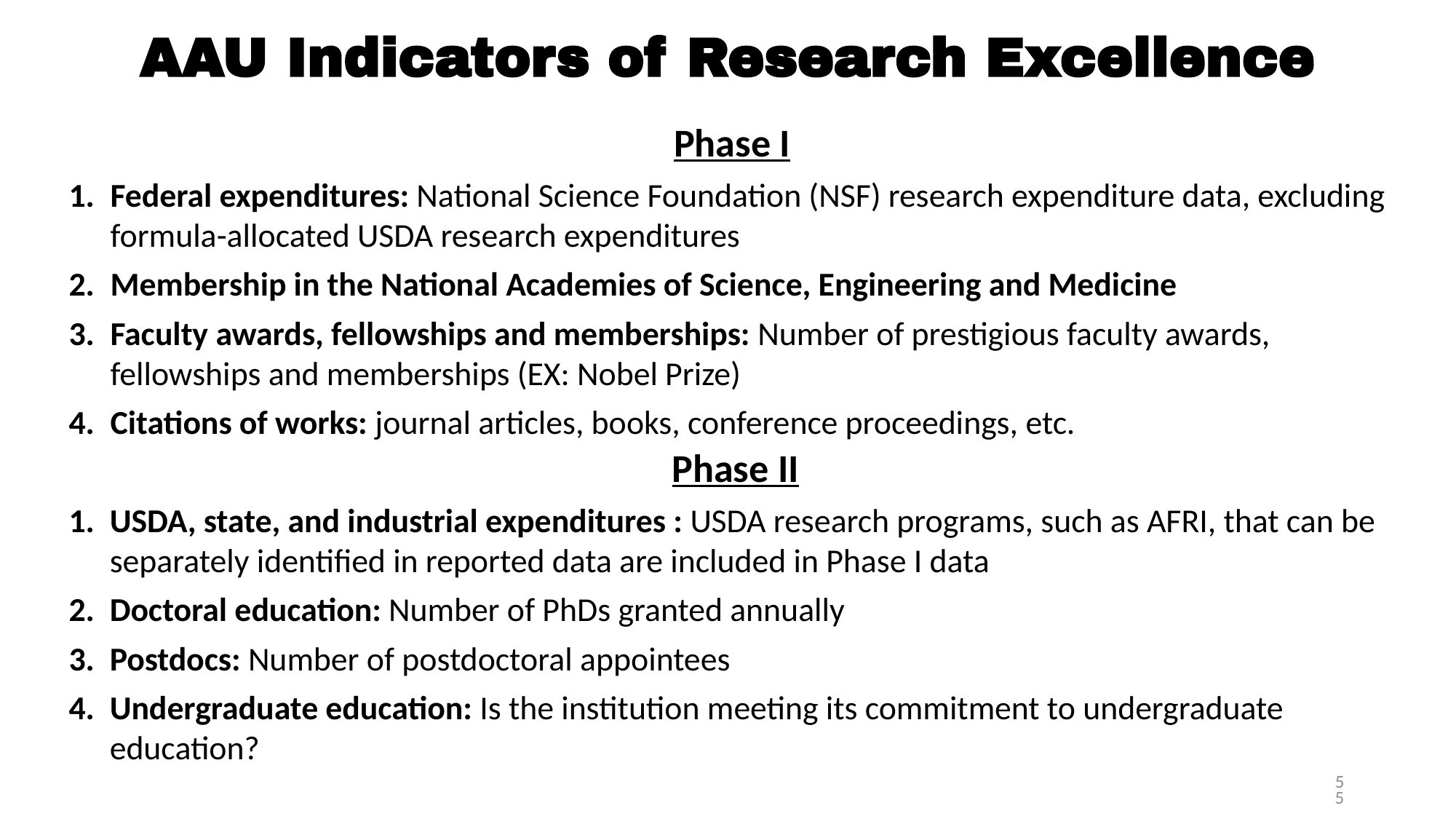

# AAU Indicators of Research Excellence
Phase I
Federal expenditures: National Science Foundation (NSF) research expenditure data, excluding formula-allocated USDA research expenditures
Membership in the National Academies of Science, Engineering and Medicine
Faculty awards, fellowships and memberships: Number of prestigious faculty awards, fellowships and memberships (EX: Nobel Prize)
Citations of works: journal articles, books, conference proceedings, etc.
Phase II
USDA, state, and industrial expenditures : USDA research programs, such as AFRI, that can be separately identified in reported data are included in Phase I data
Doctoral education: Number of PhDs granted annually
Postdocs: Number of postdoctoral appointees
Undergraduate education: Is the institution meeting its commitment to undergraduate education?
5
5